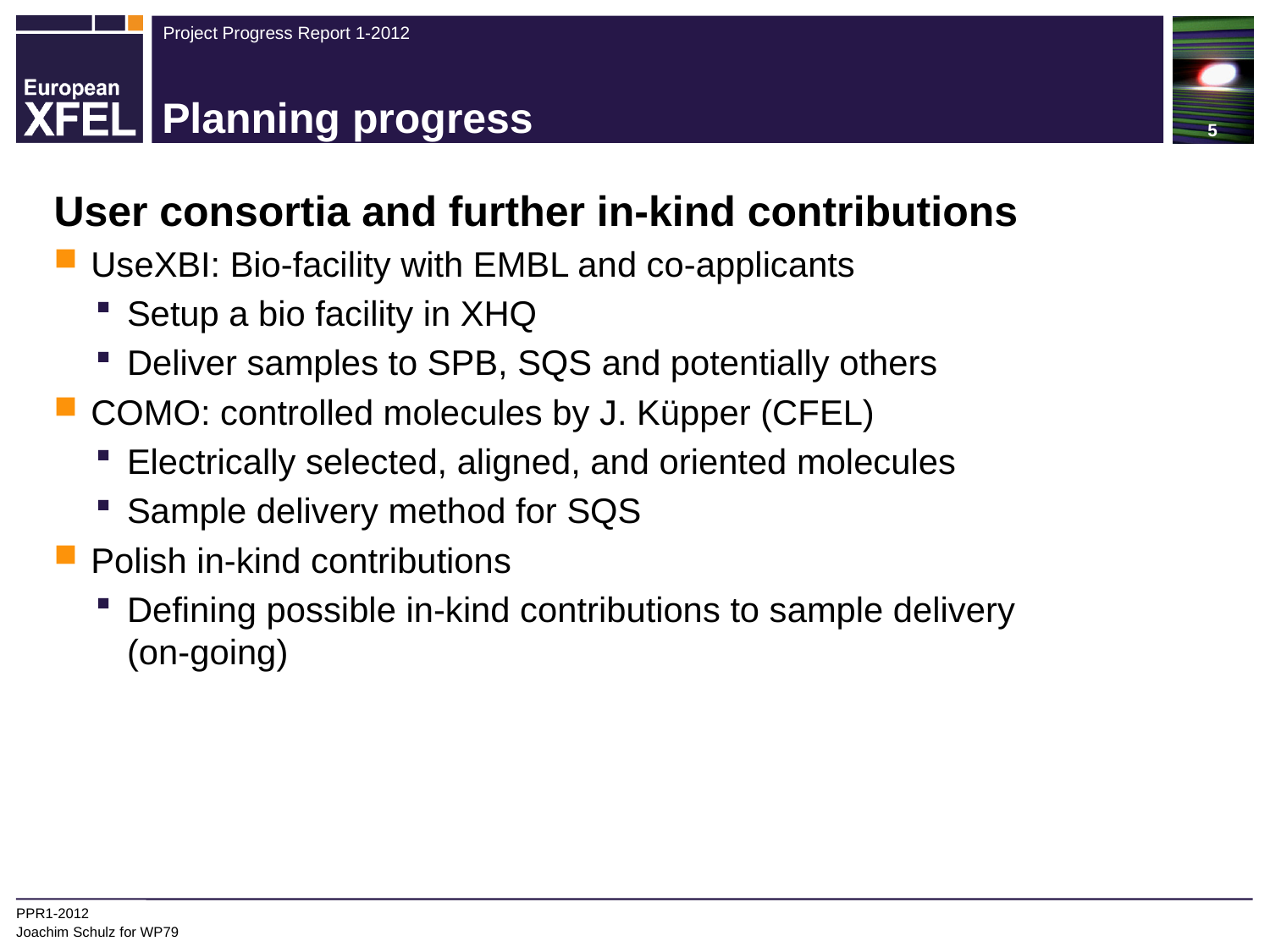

5
# Planning progress
User consortia and further in-kind contributions
UseXBI: Bio-facility with EMBL and co-applicants
Setup a bio facility in XHQ
Deliver samples to SPB, SQS and potentially others
COMO: controlled molecules by J. Küpper (CFEL)
Electrically selected, aligned, and oriented molecules
Sample delivery method for SQS
Polish in-kind contributions
Defining possible in-kind contributions to sample delivery
(on-going)
PPR1-2012
Joachim Schulz for WP79